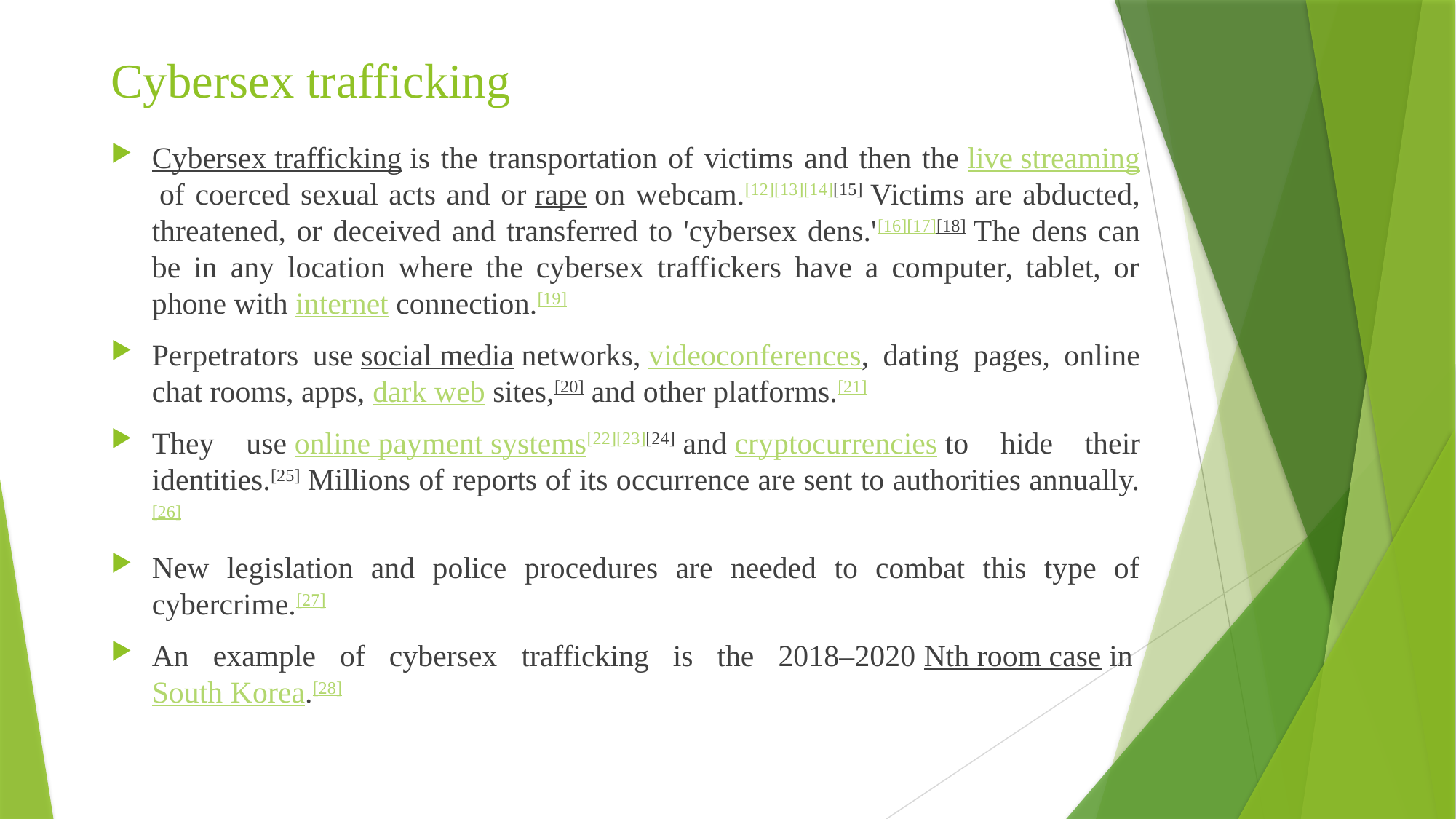

# Cybersex trafficking
Cybersex trafficking is the transportation of victims and then the live streaming of coerced sexual acts and or rape on webcam.[12][13][14][15] Victims are abducted, threatened, or deceived and transferred to 'cybersex dens.'[16][17][18] The dens can be in any location where the cybersex traffickers have a computer, tablet, or phone with internet connection.[19]
Perpetrators use social media networks, videoconferences, dating pages, online chat rooms, apps, dark web sites,[20] and other platforms.[21]
They use online payment systems[22][23][24] and cryptocurrencies to hide their identities.[25] Millions of reports of its occurrence are sent to authorities annually.[26]
New legislation and police procedures are needed to combat this type of cybercrime.[27]
An example of cybersex trafficking is the 2018–2020 Nth room case in South Korea.[28]